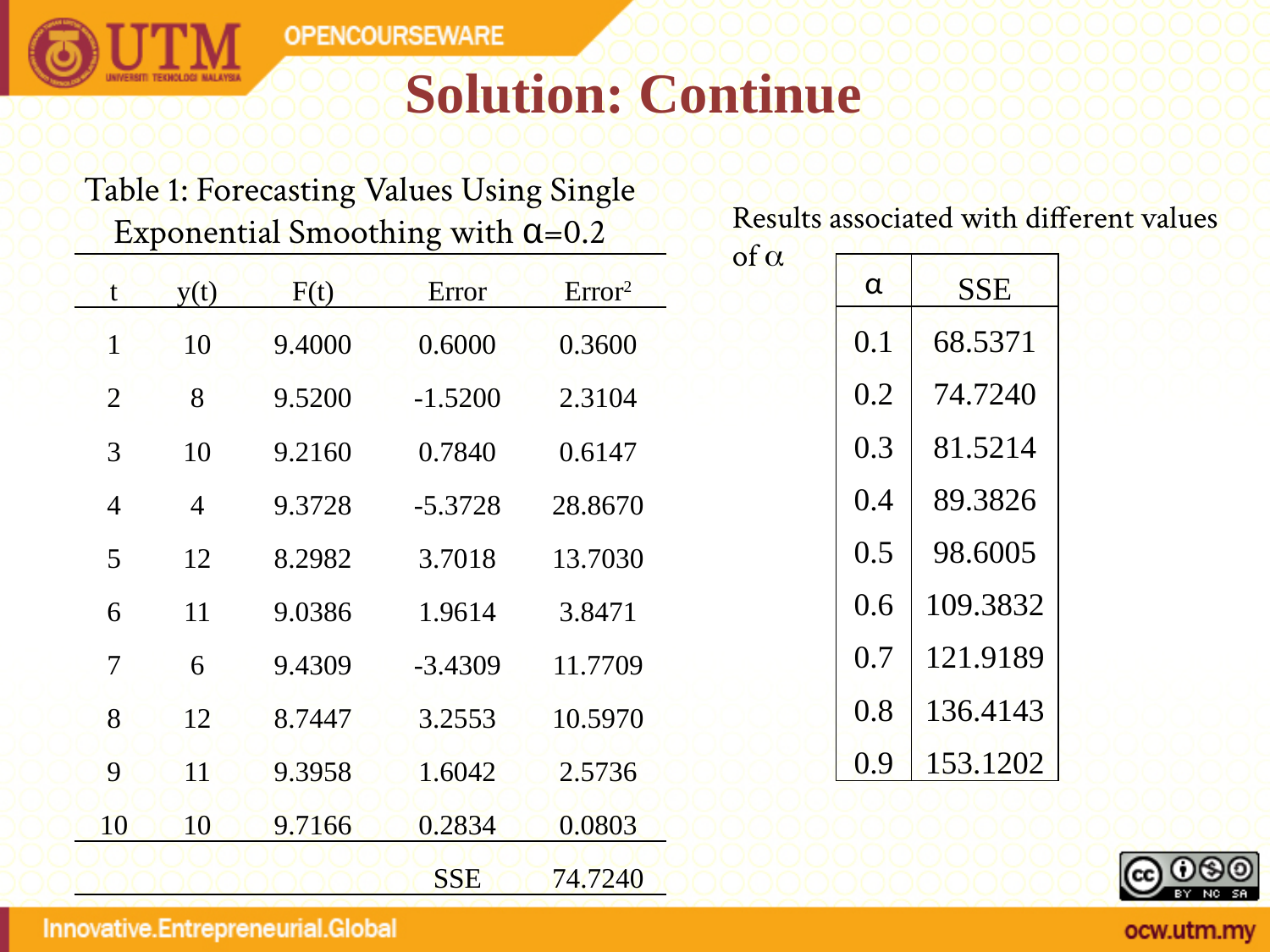

# Solution: Continue
Table 1: Forecasting Values Using Single Exponential Smoothing with α=0.2

Results associated with different values of α
| t | y(t) | F(t) | Error | Error2 |
| --- | --- | --- | --- | --- |
| 1 | 10 | 9.4000 | 0.6000 | 0.3600 |
| 2 | 8 | 9.5200 | -1.5200 | 2.3104 |
| 3 | 10 | 9.2160 | 0.7840 | 0.6147 |
| 4 | 4 | 9.3728 | -5.3728 | 28.8670 |
| 5 | 12 | 8.2982 | 3.7018 | 13.7030 |
| 6 | 11 | 9.0386 | 1.9614 | 3.8471 |
| 7 | 6 | 9.4309 | -3.4309 | 11.7709 |
| 8 | 12 | 8.7447 | 3.2553 | 10.5970 |
| 9 | 11 | 9.3958 | 1.6042 | 2.5736 |
| 10 | 10 | 9.7166 | 0.2834 | 0.0803 |
|  |  |  | SSE | 74.7240 |
| α | SSE |
| --- | --- |
| 0.1 0.2 0.3 0.4 0.5 0.6 0.7 0.8 0.9 | 68.5371 74.7240 81.5214 89.3826 98.6005 109.3832 121.9189 136.4143 153.1202 |